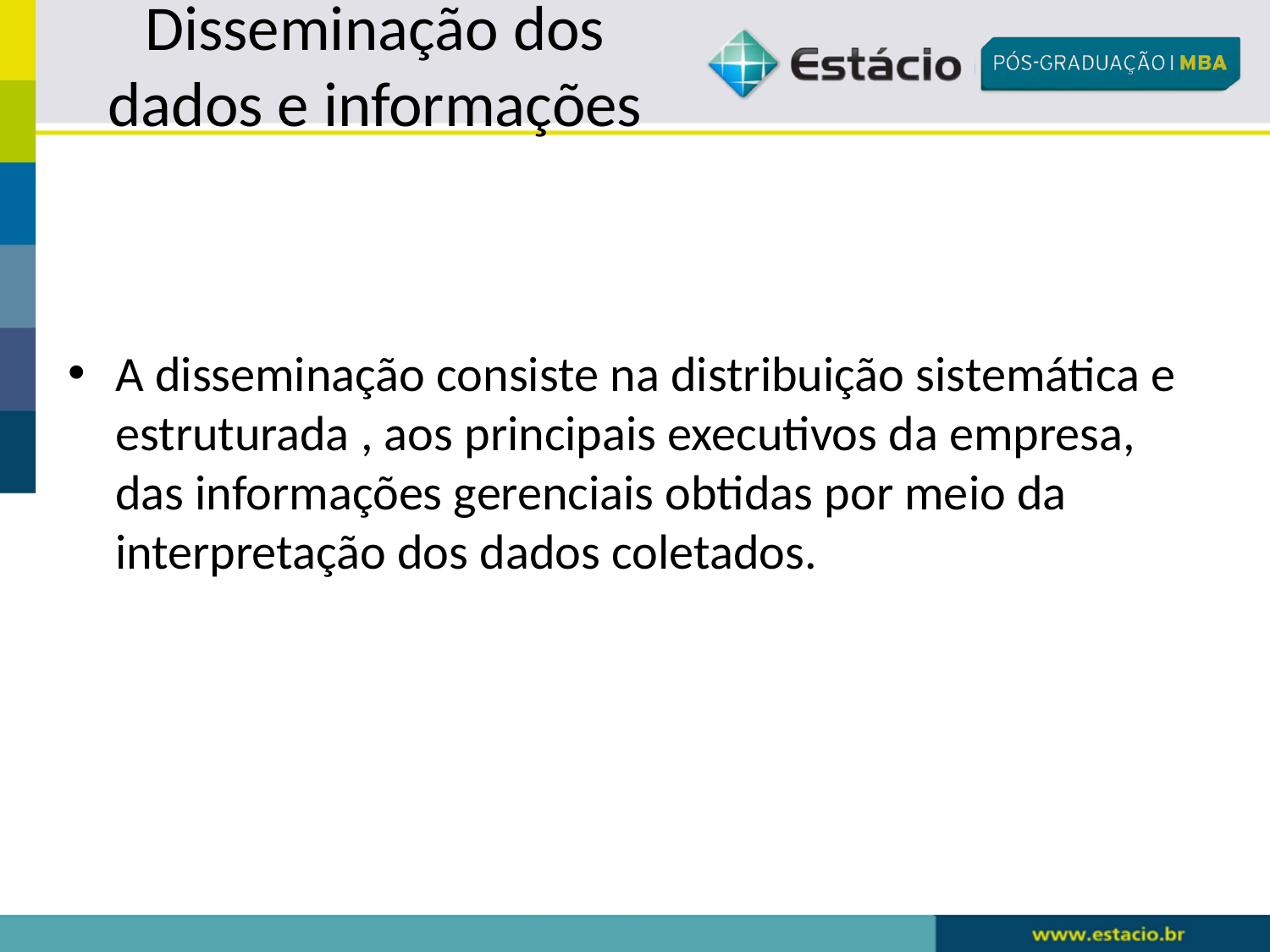

# Disseminação dos dados e informações
A disseminação consiste na distribuição sistemática e estruturada , aos principais executivos da empresa, das informações gerenciais obtidas por meio da interpretação dos dados coletados.